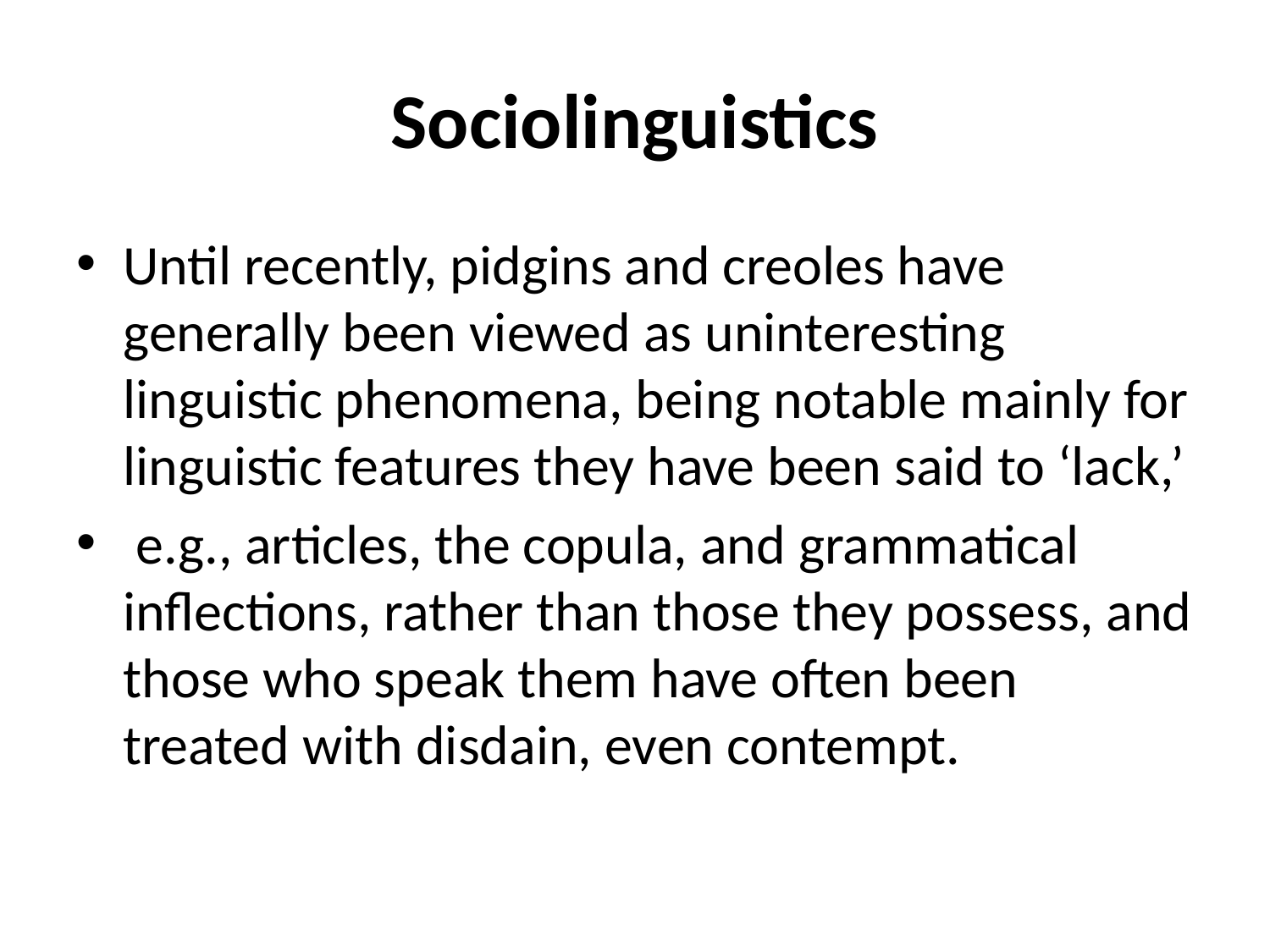

# Sociolinguistics
Until recently, pidgins and creoles have generally been viewed as uninteresting linguistic phenomena, being notable mainly for linguistic features they have been said to ‘lack,’
 e.g., articles, the copula, and grammatical inflections, rather than those they possess, and those who speak them have often been treated with disdain, even contempt.